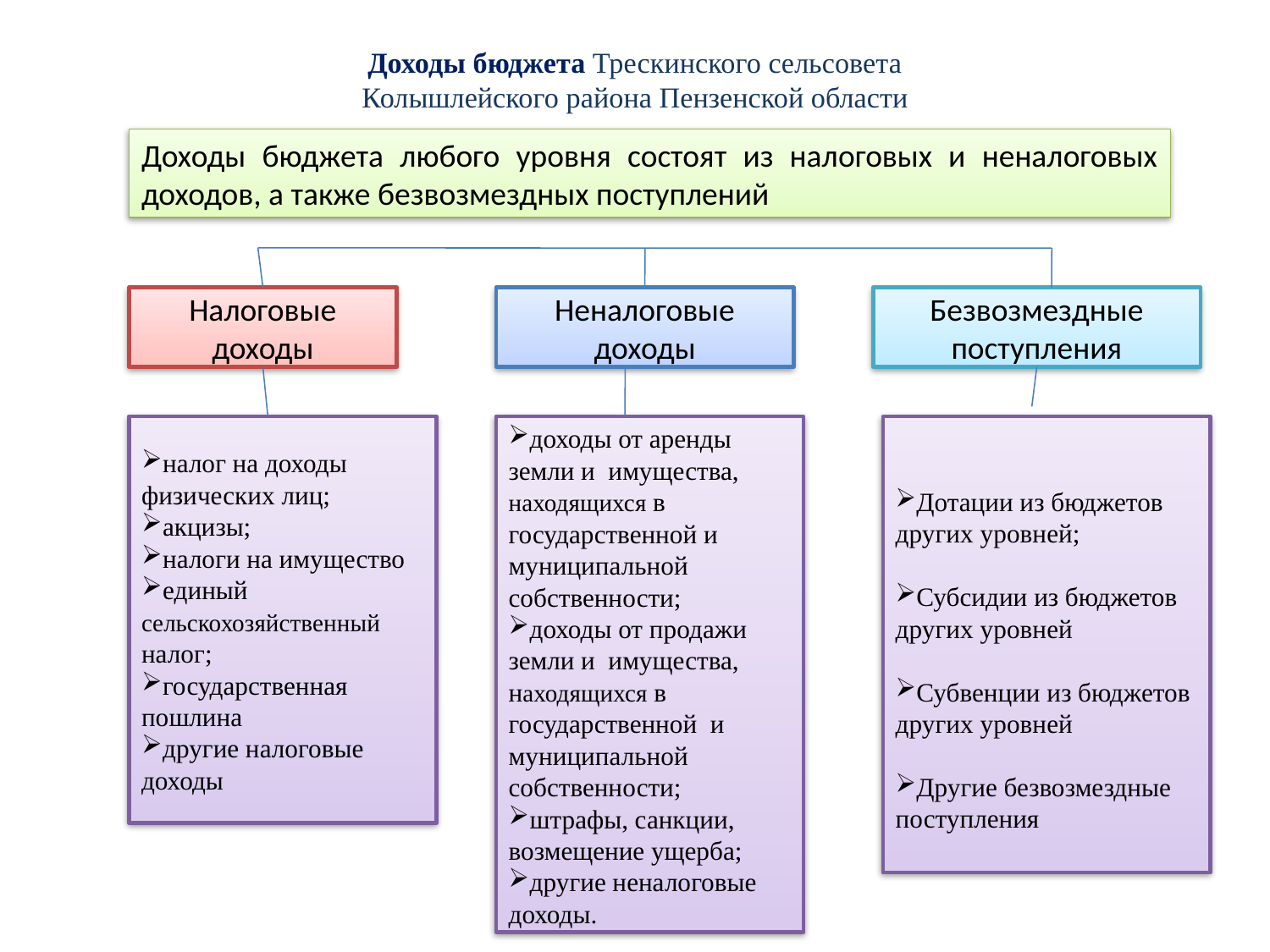

# Доходы бюджета Трескинского сельсовета Колышлейского района Пензенской области
Доходы бюджета любого уровня состоят из налоговых и неналоговых доходов, а также безвозмездных поступлений
Налоговые доходы
Неналоговые доходы
Безвозмездные поступления

налог на доходы физических лиц;
акцизы;
налоги на имущество
единый сельскохозяйственный налог;
государственная пошлина
другие налоговые доходы

доходы от аренды земли и  имущества, находящихся в государственной и муниципальной собственности;
доходы от продажи  земли и  имущества, находящихся в государственной  и муниципальной собственности;
штрафы, санкции,
возмещение ущерба;
другие неналоговые доходы.

Дотации из бюджетов других уровней;

Субсидии из бюджетов других уровней

Субвенции из бюджетов других уровней

Другие безвозмездные поступления